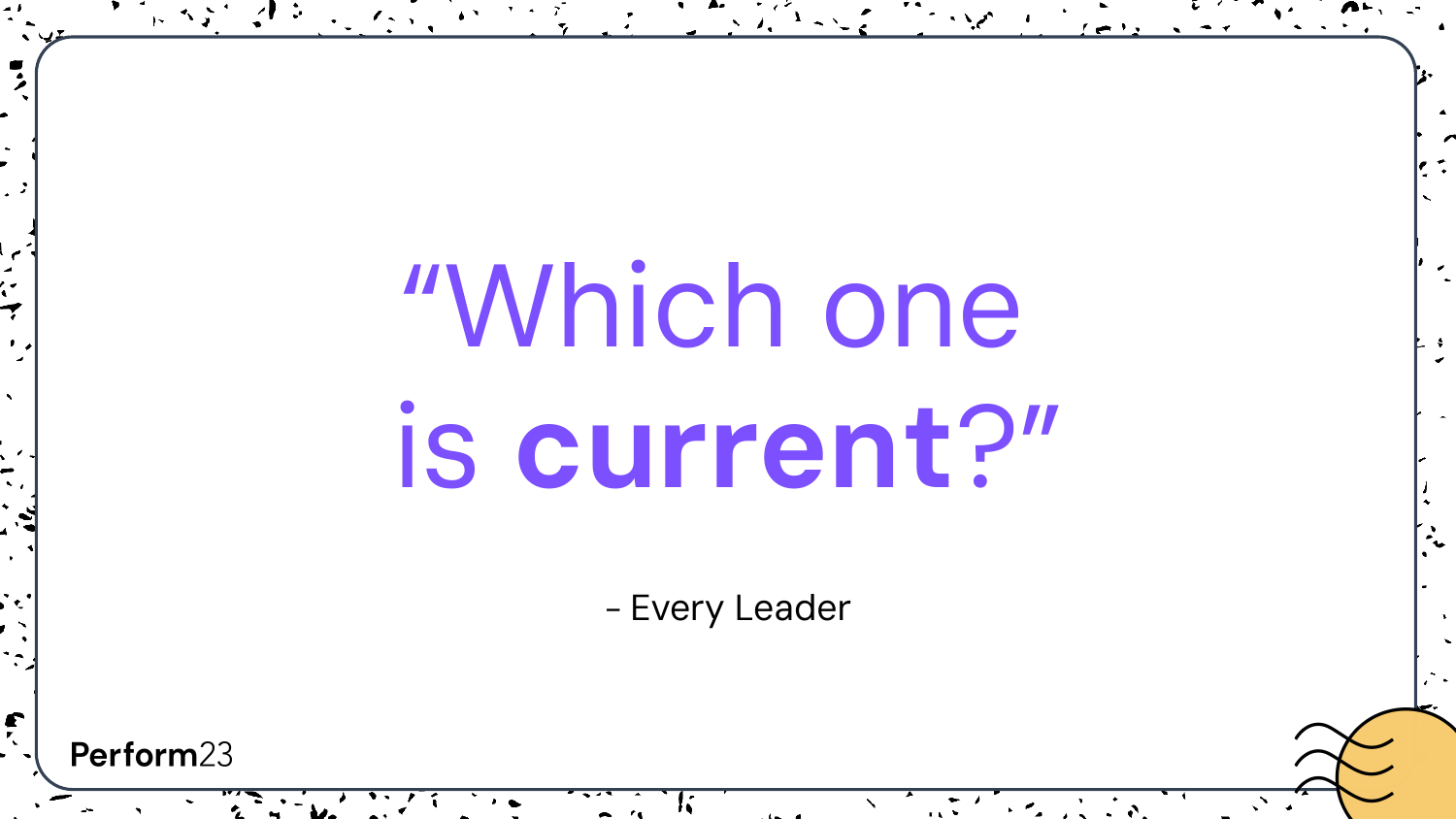

# “Which one is current?”
 ̶  Every Leader